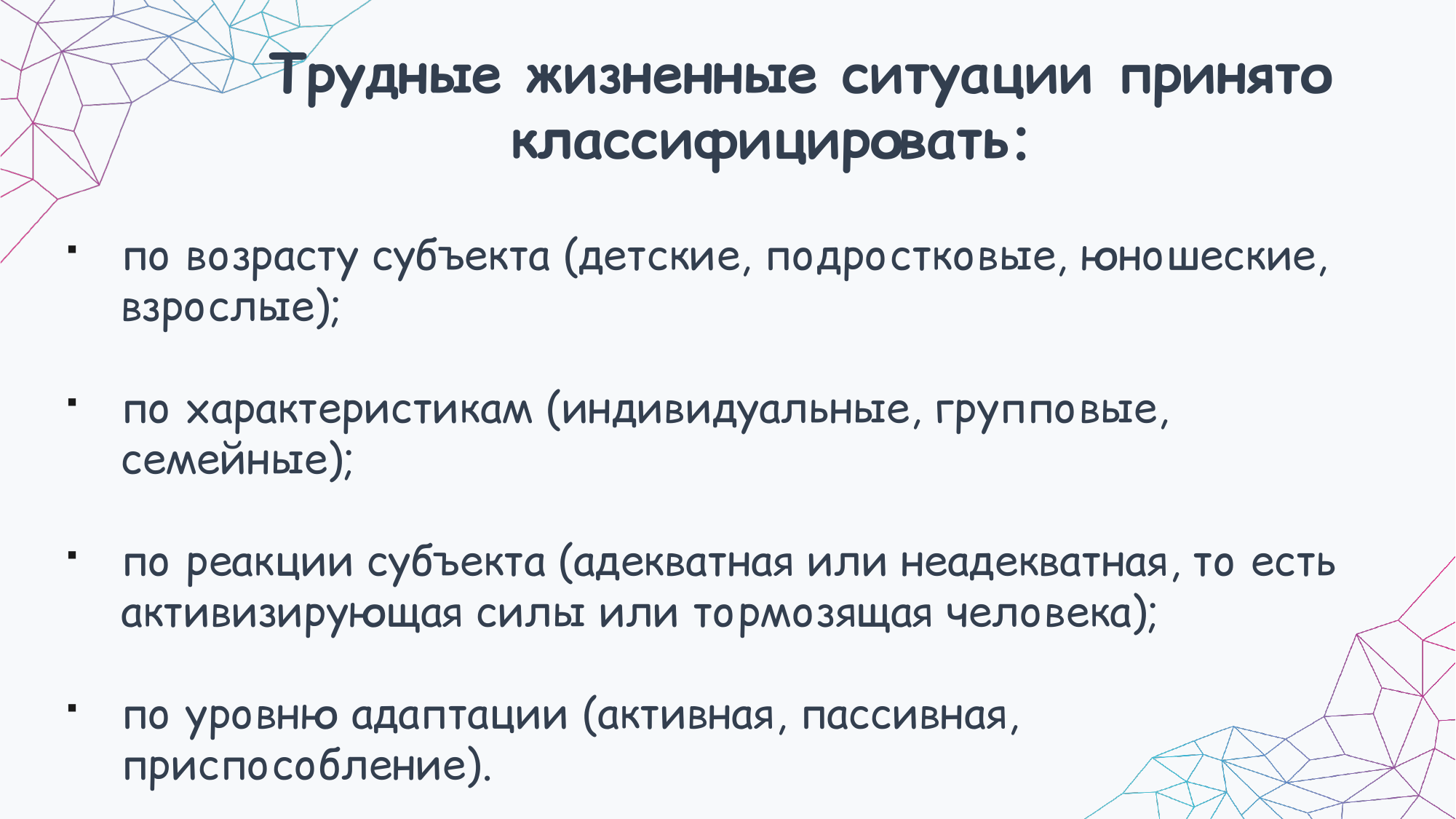

Трудные жизненные ситуации принято классифицировать:

по возрасту субъекта (детские, подростковые, юношеские, взрослые);

по характеристикам (индивидуальные, групповые, семейные);

по реакции субъекта (адекватная или неадекватная, то есть активизирующая силы или тормозящая человека);

по уровню адаптации (активная, пассивная, приспособление).